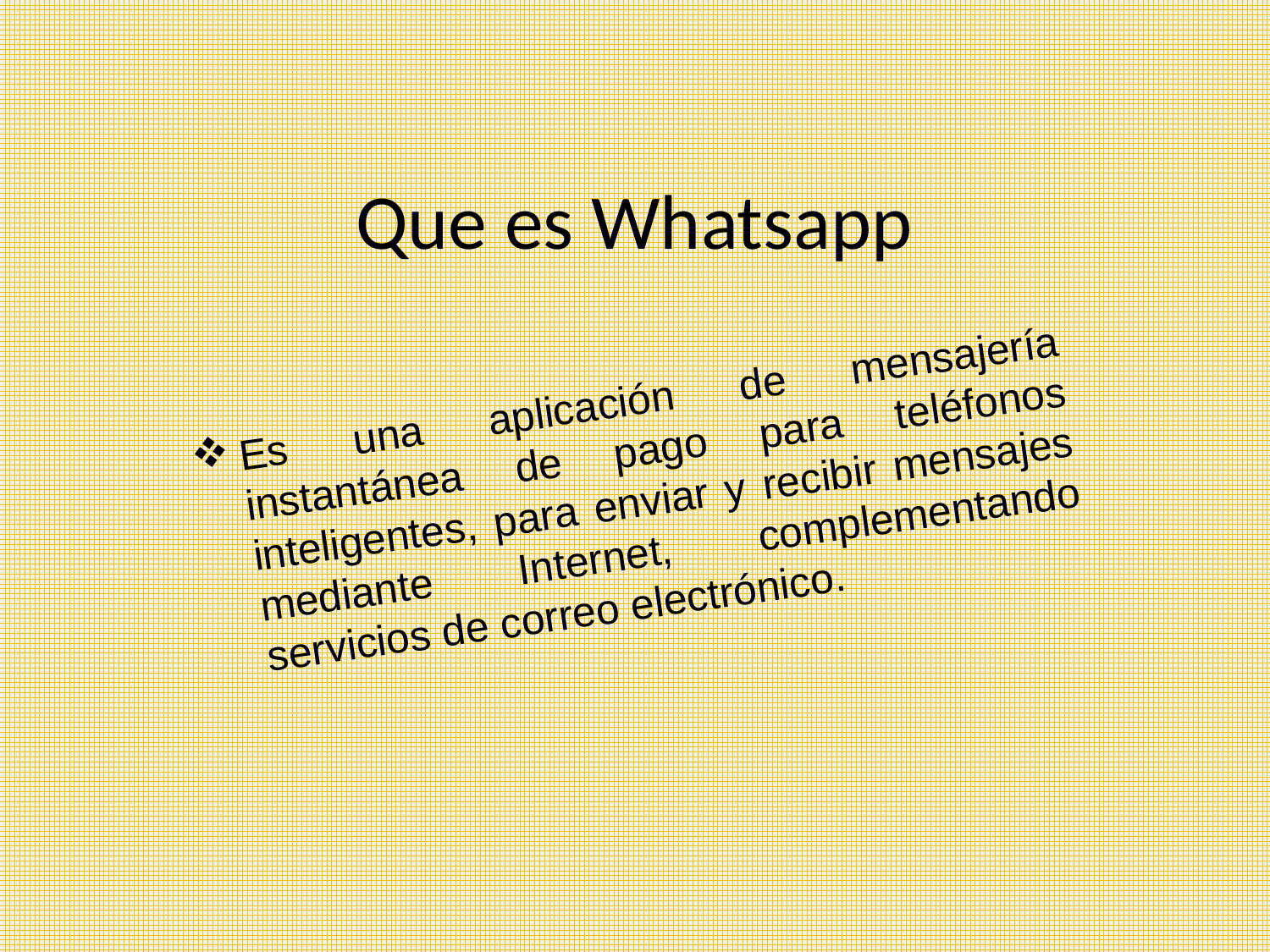

# Que es Whatsapp
Es una aplicación de mensajería instantánea de pago para teléfonos inteligentes, para enviar y recibir mensajes mediante Internet, complementando servicios de correo electrónico.